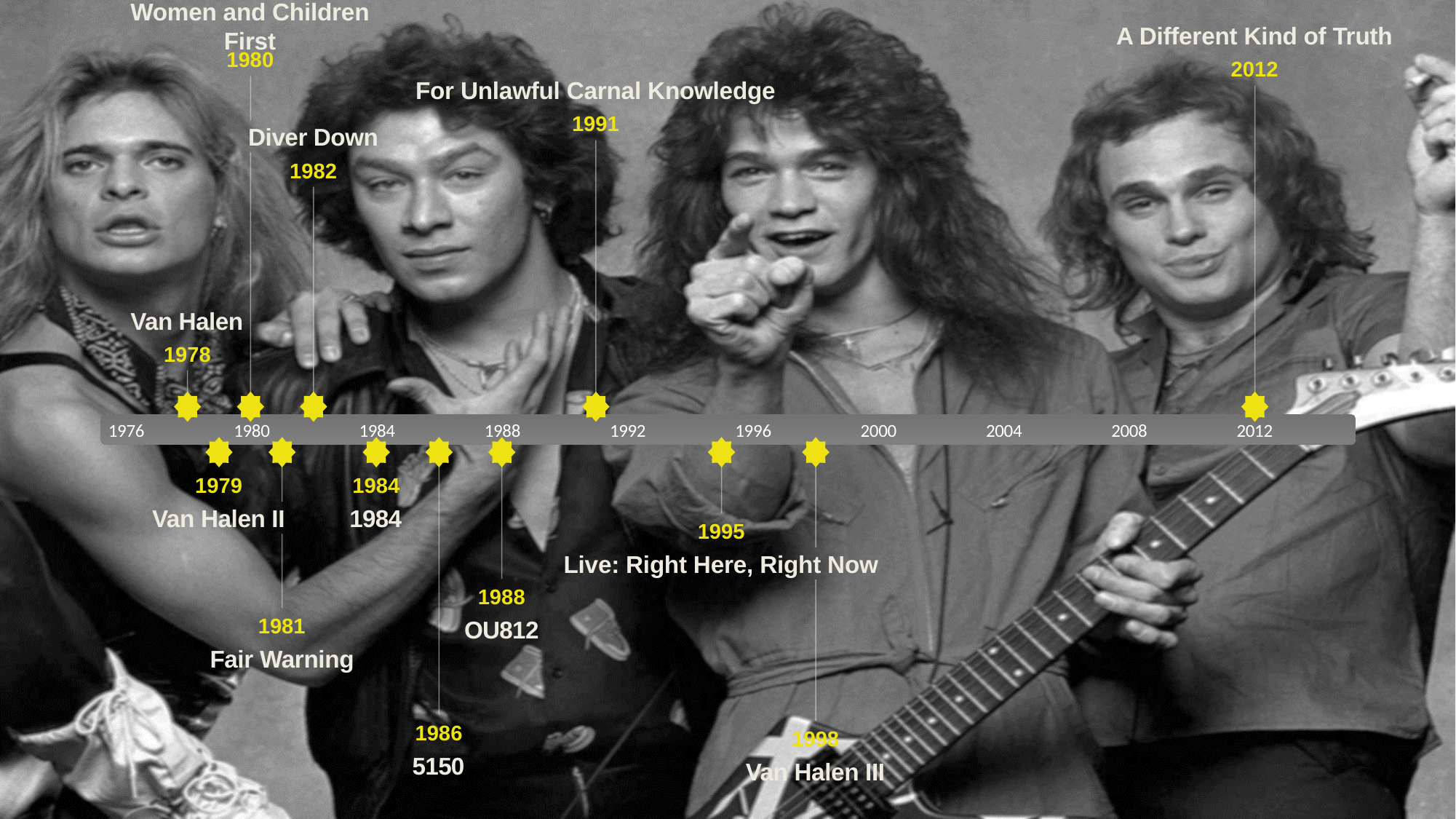

Women and Children First
A Different Kind of Truth
1980
2012
For Unlawful Carnal Knowledge
1991
Diver Down
1982
Van Halen
1978

1976
1980
1984
1988
1992
1996
2000
2004
2008
2012

1979
1984
Van Halen II
1984
1995
Live: Right Here, Right Now
1988
1981
OU812
Fair Warning
1986
1998
5150
Van Halen III